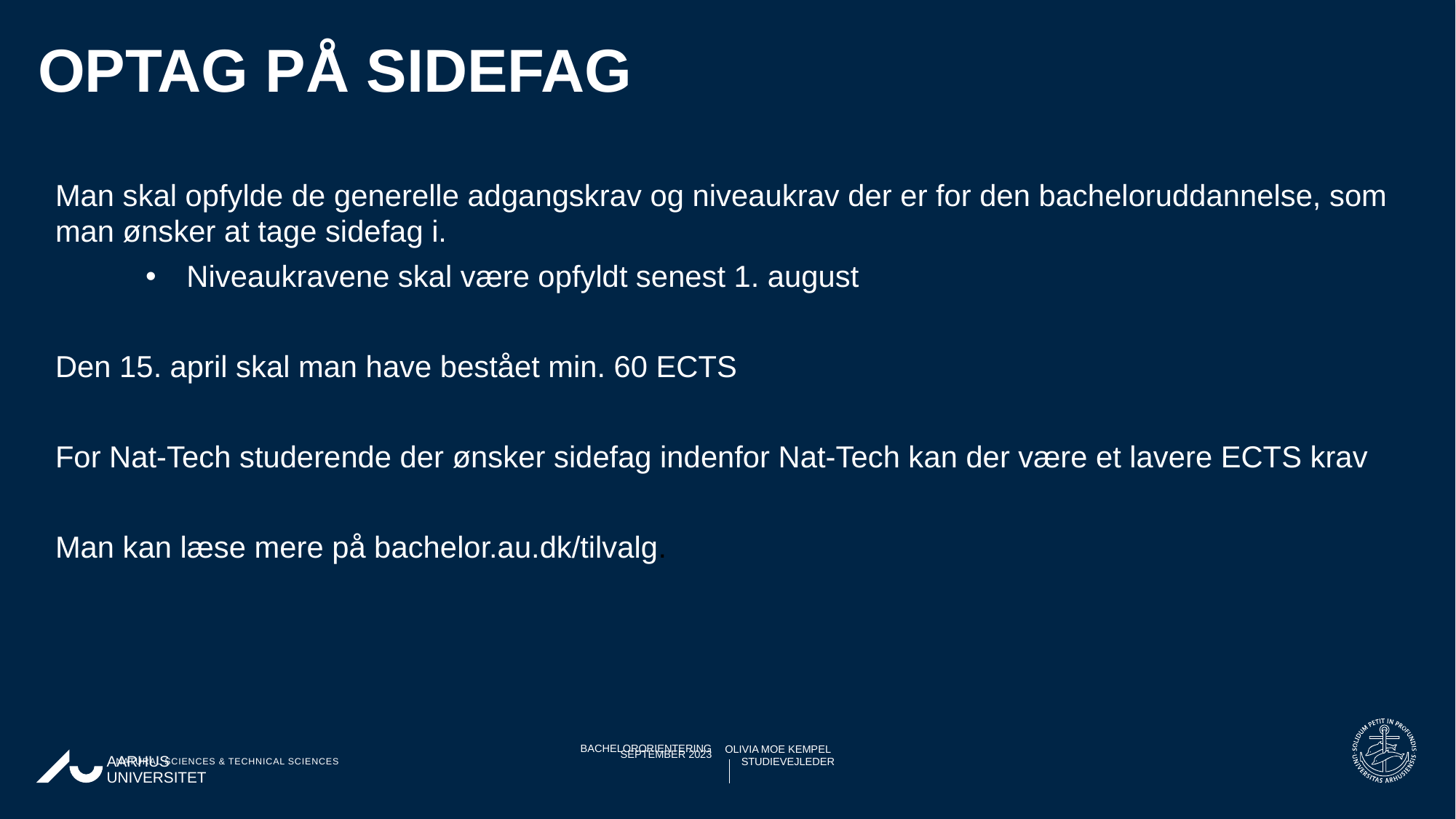

Optag på sidefag
Man skal opfylde de generelle adgangskrav og niveaukrav der er for den bacheloruddannelse, som man ønsker at tage sidefag i.
Niveaukravene skal være opfyldt senest 1. august

Den 15. april skal man have bestået min. 60 ECTS

For Nat-Tech studerende der ønsker sidefag indenfor Nat-Tech kan der være et lavere ECTS krav

Man kan læse mere på bachelor.au.dk/tilvalg.
12.09.202328-02-2018